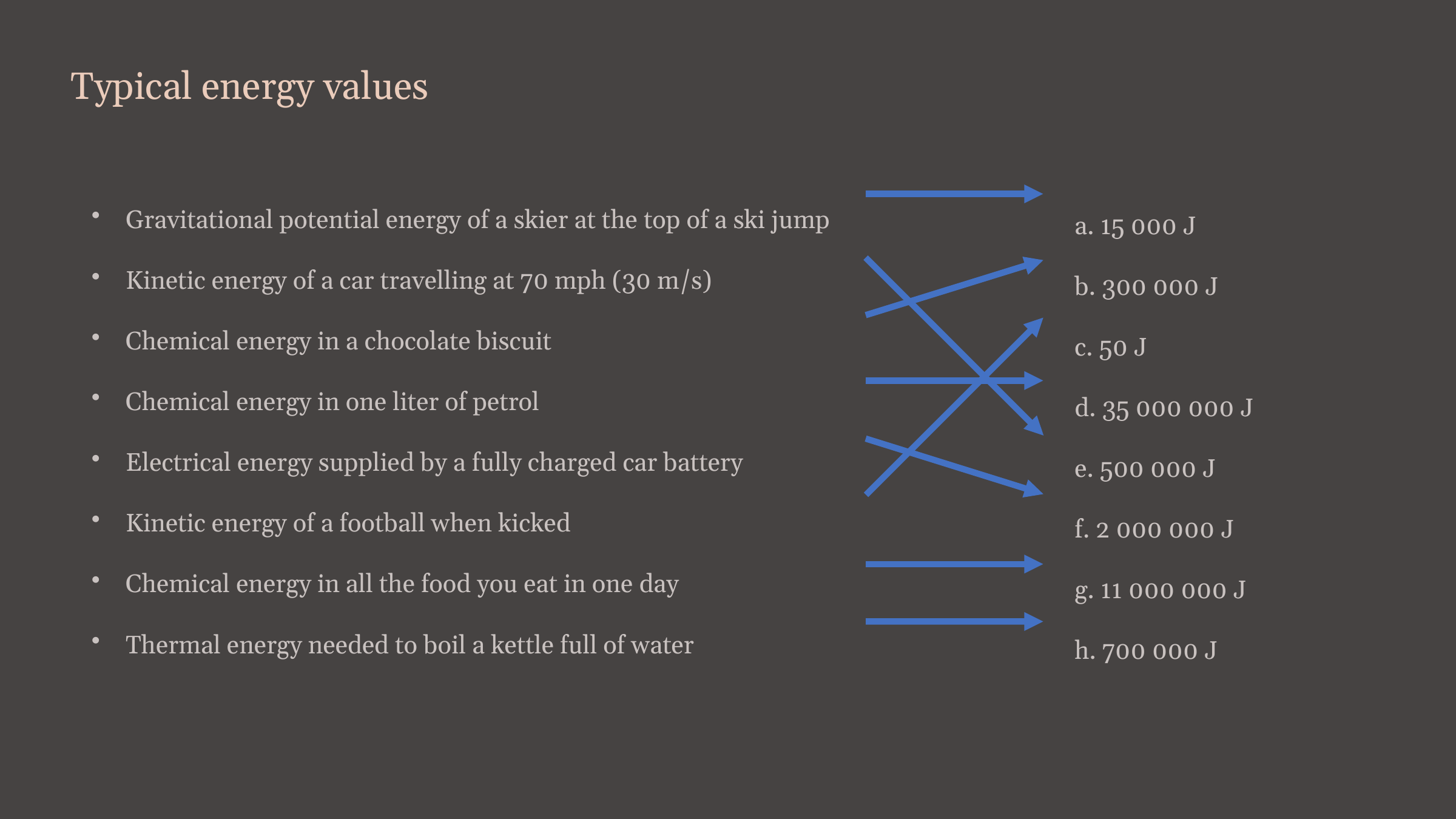

Typical energy values
Gravitational potential energy of a skier at the top of a ski jump
Kinetic energy of a car travelling at 70 mph (30 m/s)
Chemical energy in a chocolate biscuit
Chemical energy in one liter of petrol
Electrical energy supplied by a fully charged car battery
Kinetic energy of a football when kicked
Chemical energy in all the food you eat in one day
Thermal energy needed to boil a kettle full of water
a. 15 000 J
b. 300 000 J
c. 50 J
d. 35 000 000 J
e. 500 000 J
f. 2 000 000 J
g. 11 000 000 J
h. 700 000 J